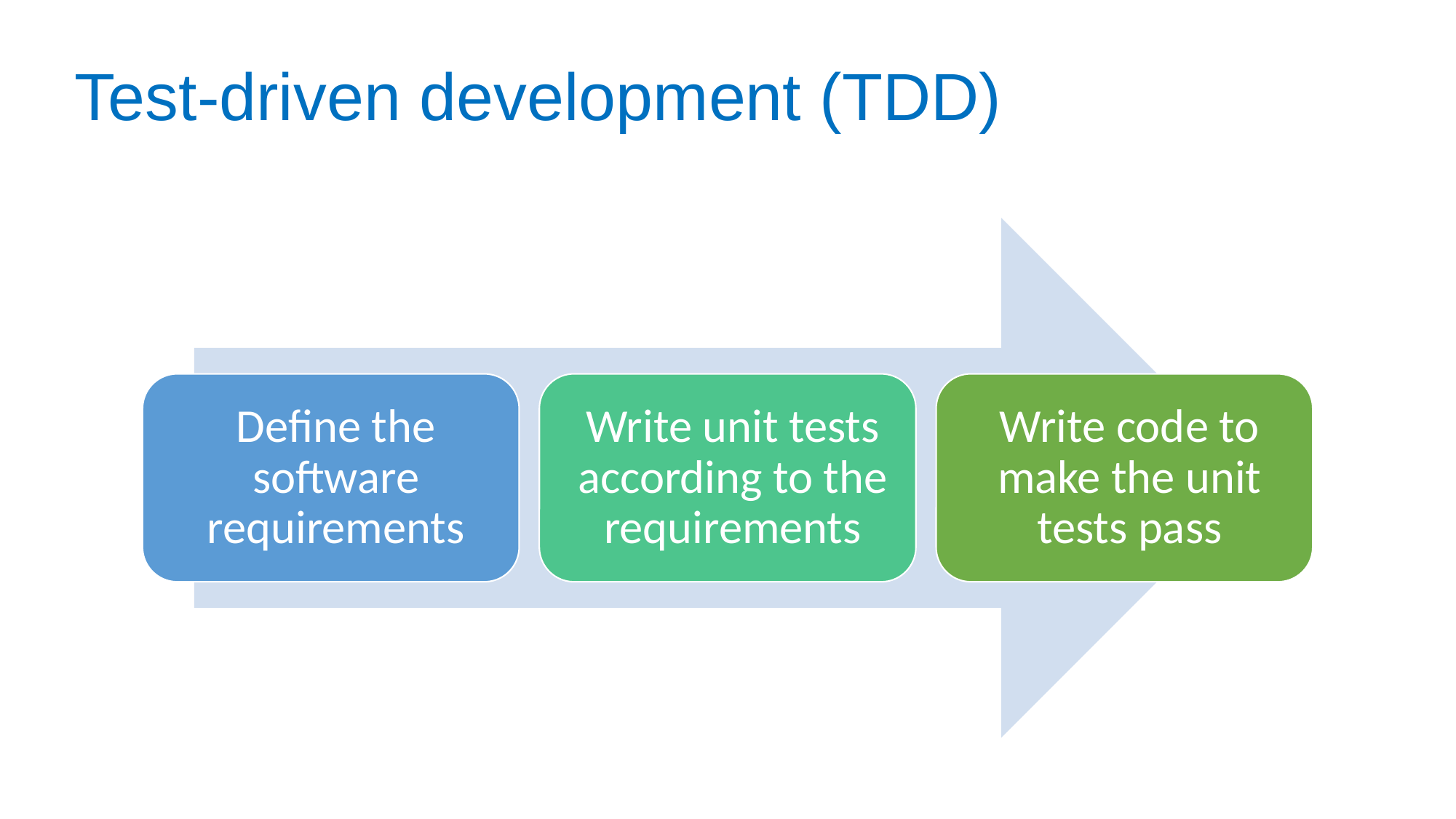

# Test-driven development (TDD)
Define the software requirements
Write unit tests according to the requirements
Write code to make the unit tests pass